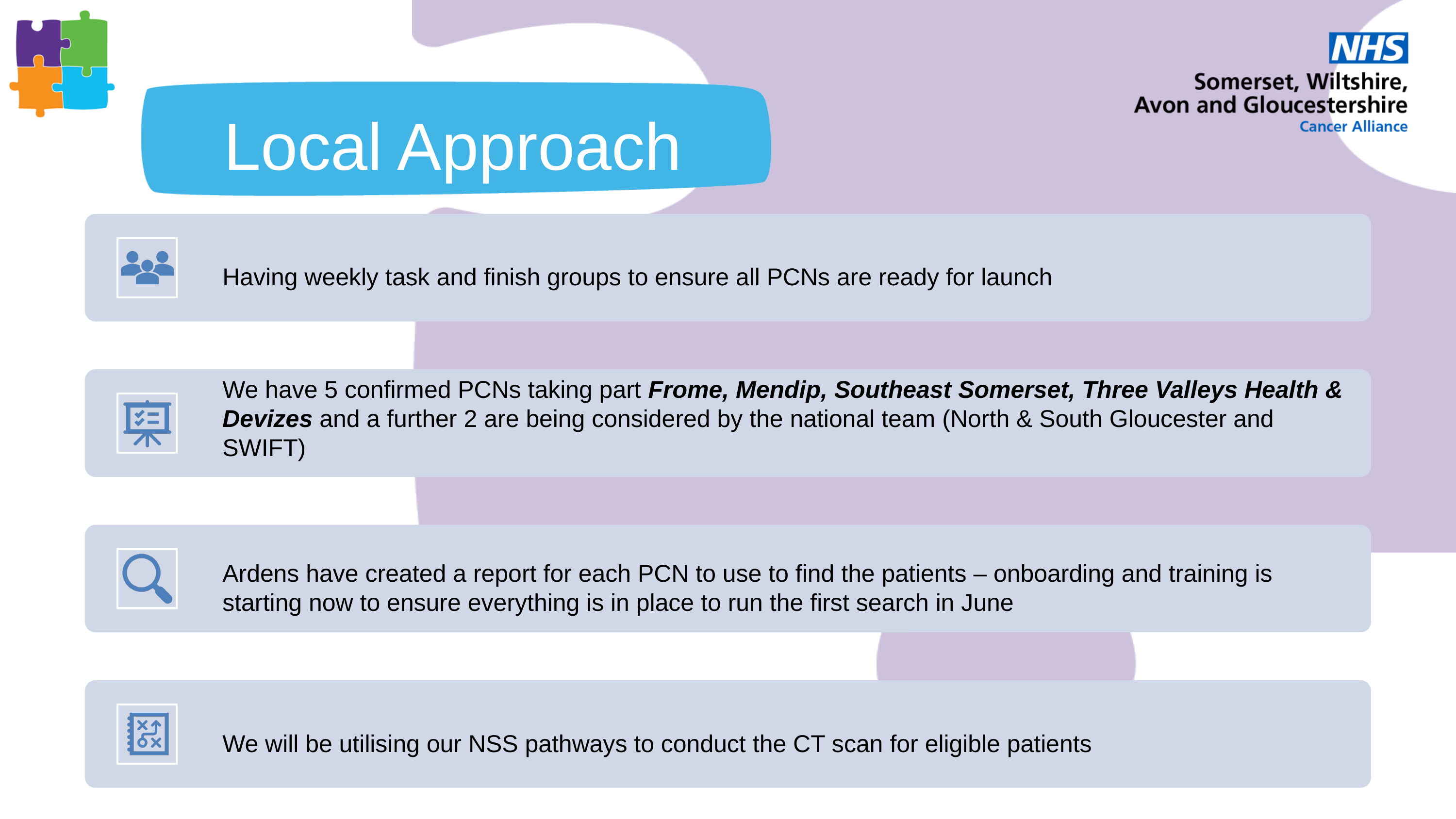

Local Approach
Having weekly task and finish groups to ensure all PCNs are ready for launch
We have 5 confirmed PCNs taking part Frome, Mendip, Southeast Somerset, Three Valleys Health & Devizes and a further 2 are being considered by the national team (North & South Gloucester and SWIFT)

Ardens have created a report for each PCN to use to find the patients – onboarding and training is starting now to ensure everything is in place to run the first search in June
We will be utilising our NSS pathways to conduct the CT scan for eligible patients